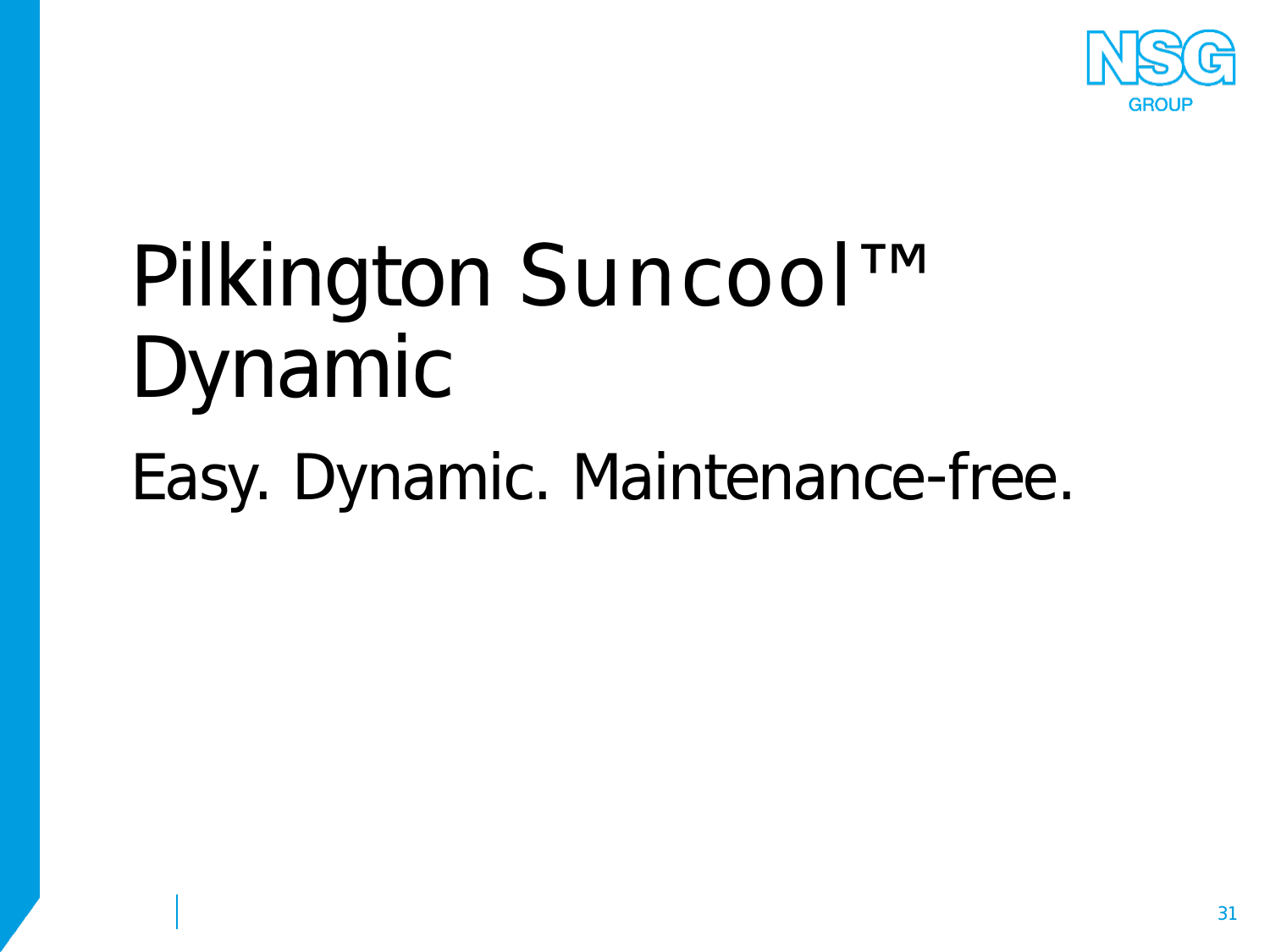

# Pilkington Suncool™ Dynamic
Easy. Dynamic. Maintenance-free.
31